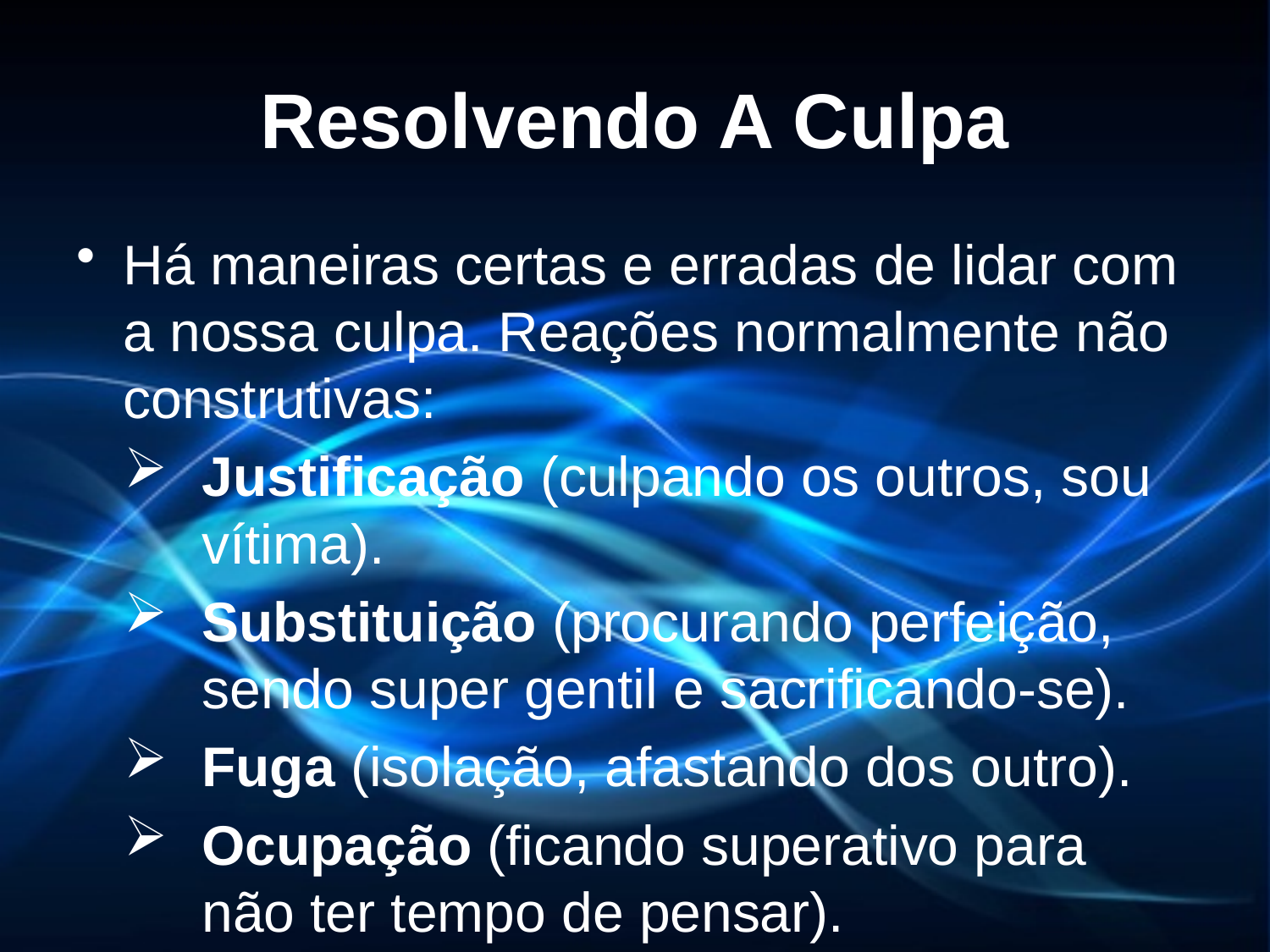

# Resolvendo A Culpa
Há maneiras certas e erradas de lidar com a nossa culpa. Reações normalmente não construtivas:
Justificação (culpando os outros, sou vítima).
Substituição (procurando perfeição, sendo super gentil e sacrificando-se).
Fuga (isolação, afastando dos outro).
Ocupação (ficando superativo para não ter tempo de pensar).